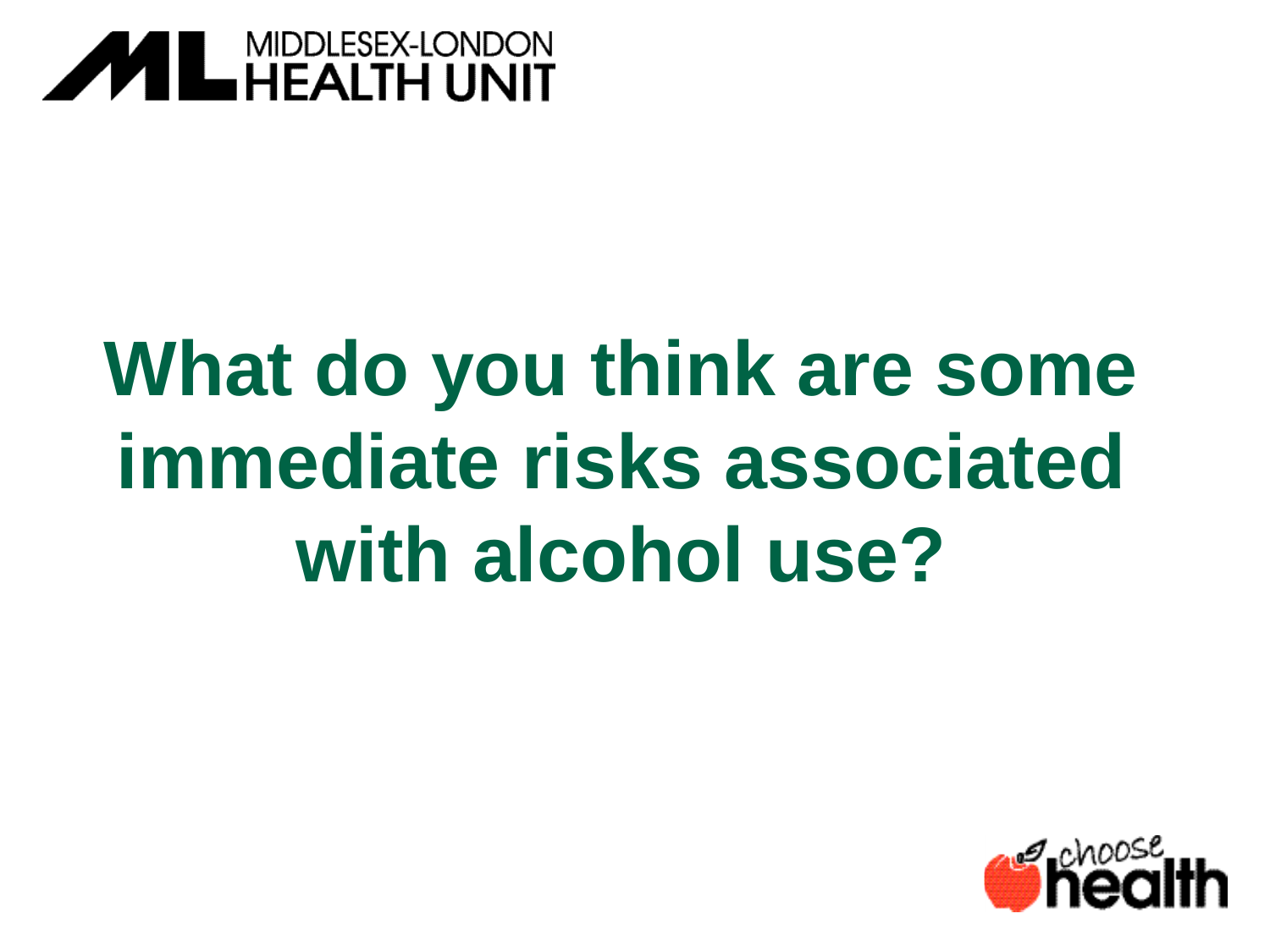

# What do you think are some immediate risks associated with alcohol use?